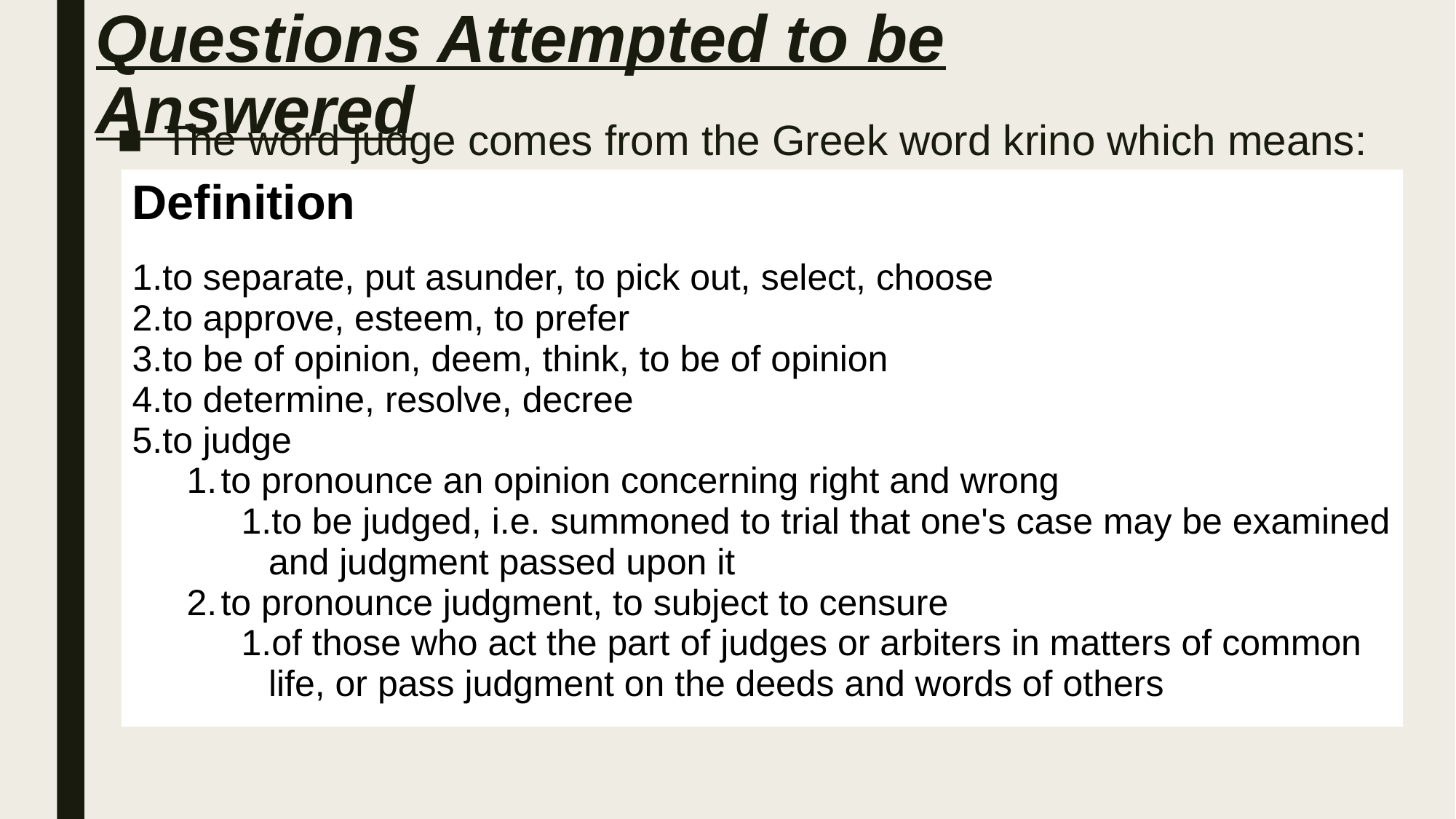

# Questions Attempted to be Answered
The word judge comes from the Greek word krino which means:
| Definition |
| --- |
| to separate, put asunder, to pick out, select, choose to approve, esteem, to prefer to be of opinion, deem, think, to be of opinion to determine, resolve, decree to judge to pronounce an opinion concerning right and wrong to be judged, i.e. summoned to trial that one's case may be examined and judgment passed upon it to pronounce judgment, to subject to censure of those who act the part of judges or arbiters in matters of common life, or pass judgment on the deeds and words of others |